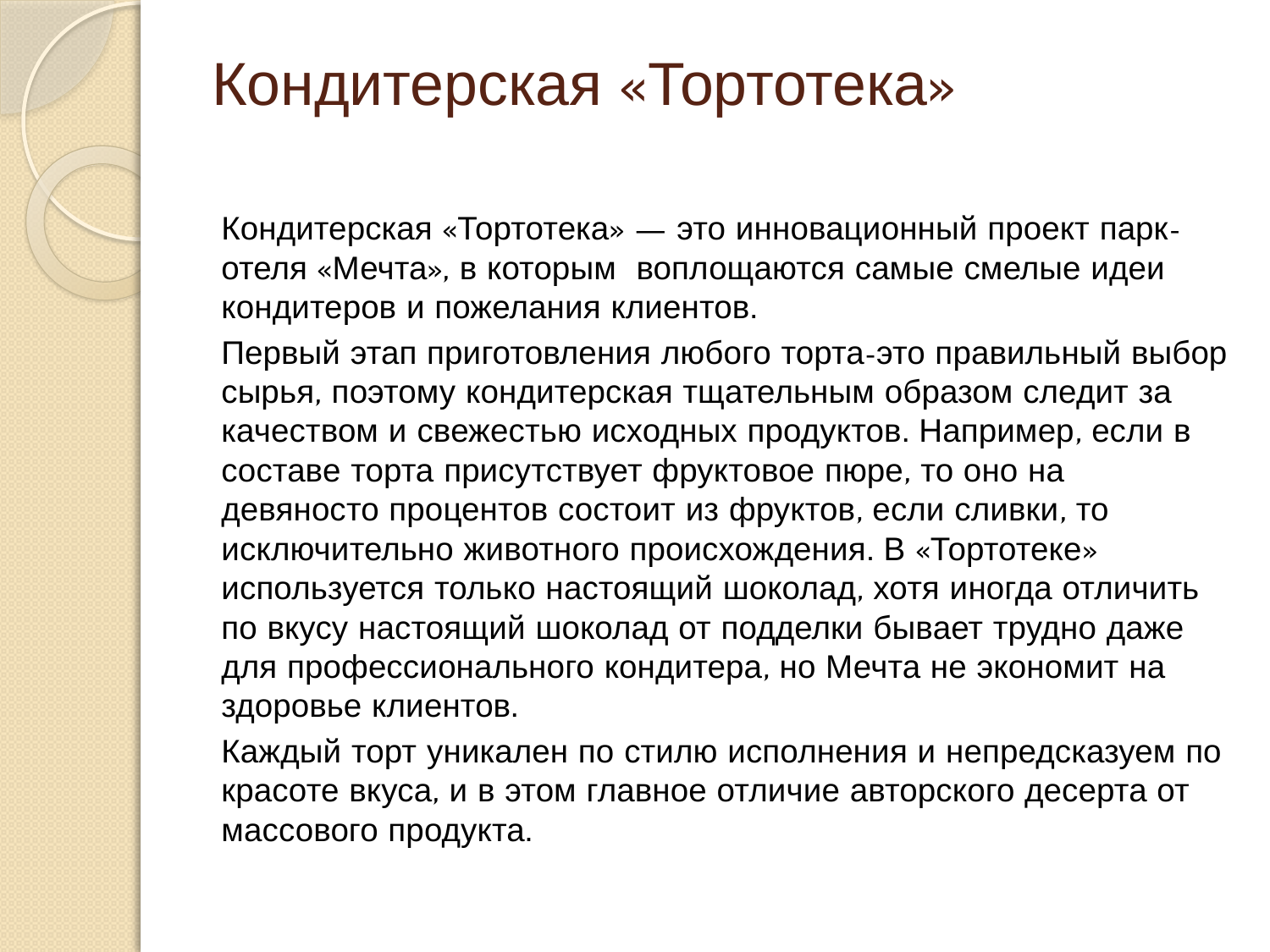

# Кондитерская «Тортотека»
Кондитерская «Тортотека» — это инновационный проект парк-отеля «Мечта», в которым  воплощаются самые смелые идеи кондитеров и пожелания клиентов.
Первый этап приготовления любого торта-это правильный выбор сырья, поэтому кондитерская тщательным образом следит за качеством и свежестью исходных продуктов. Например, если в составе торта присутствует фруктовое пюре, то оно на девяносто процентов состоит из фруктов, если сливки, то исключительно животного происхождения. В «Тортотеке»  используется только настоящий шоколад, хотя иногда отличить по вкусу настоящий шоколад от подделки бывает трудно даже для профессионального кондитера, но Мечта не экономит на здоровье клиентов.
Каждый торт уникален по стилю исполнения и непредсказуем по красоте вкуса, и в этом главное отличие авторского десерта от массового продукта.